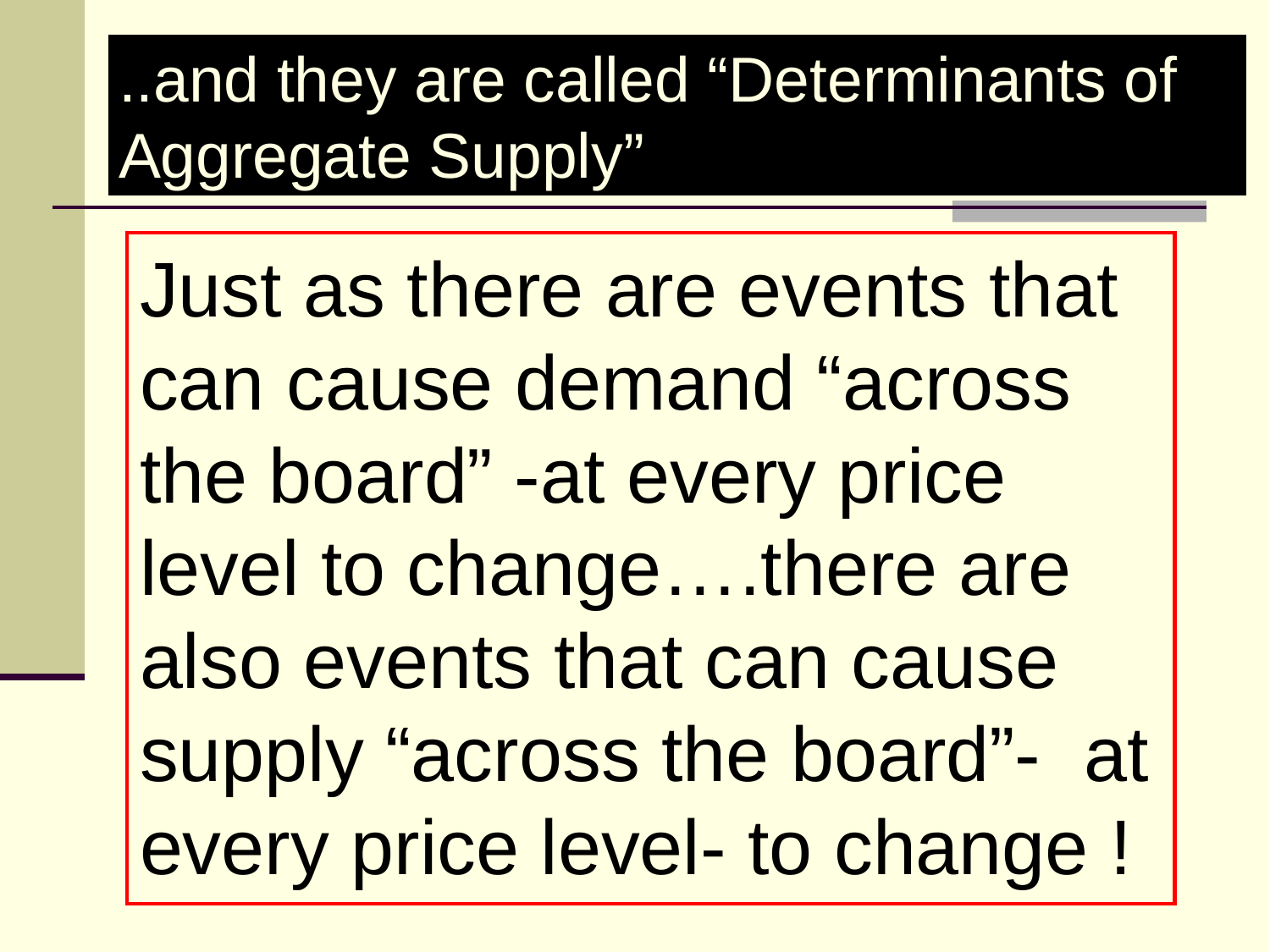

..and they are called “Determinants of  Aggregate Supply”
Just as there are events that can cause demand “across the board” -at every price level to change….there are also events that can cause supply “across the board”-  at every price level- to change !